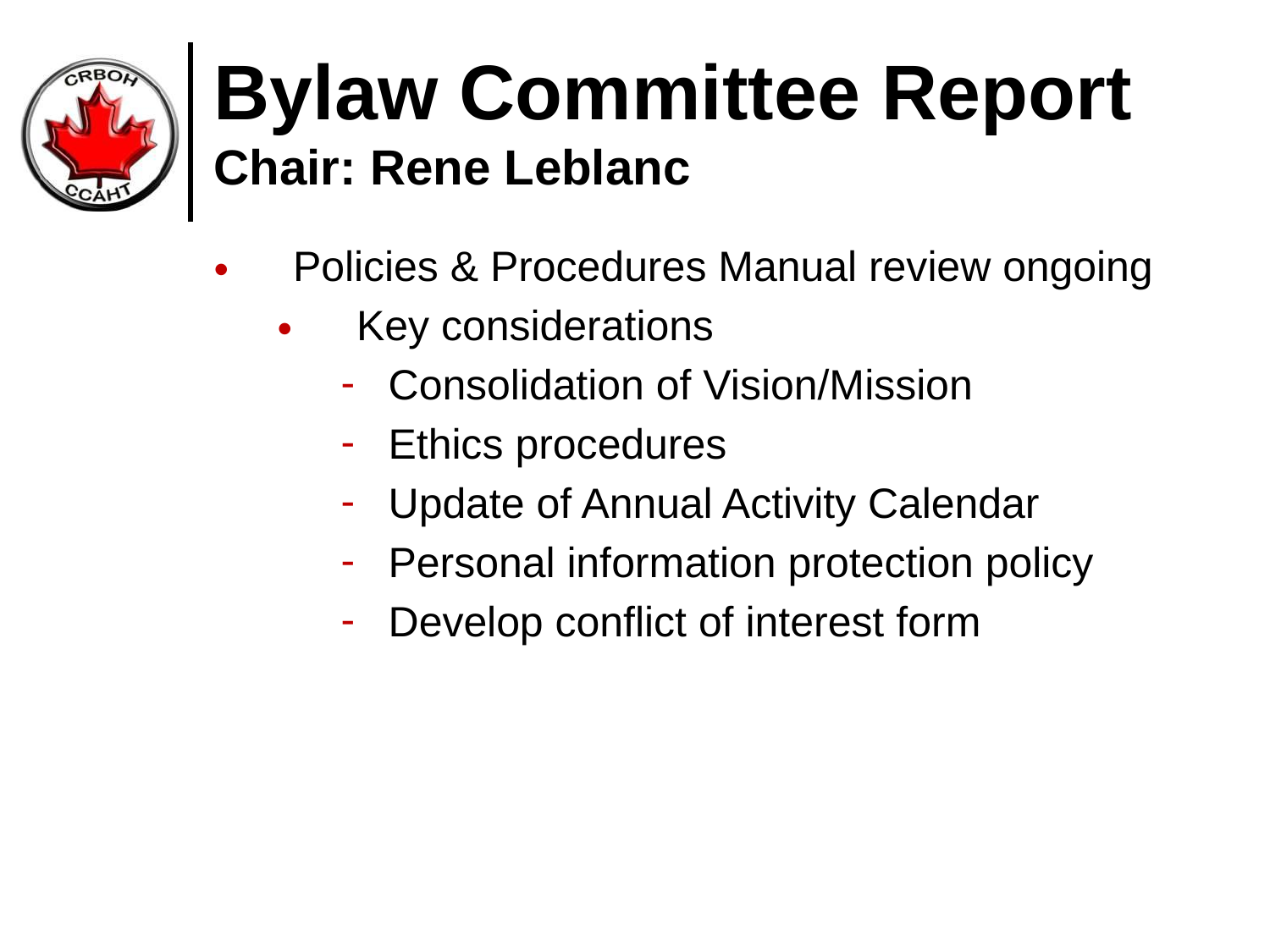

Bylaw Committee Report
Chair: Rene Leblanc
Policies & Procedures Manual review ongoing
Key considerations
Consolidation of Vision/Mission
Ethics procedures
Update of Annual Activity Calendar
Personal information protection policy
Develop conflict of interest form